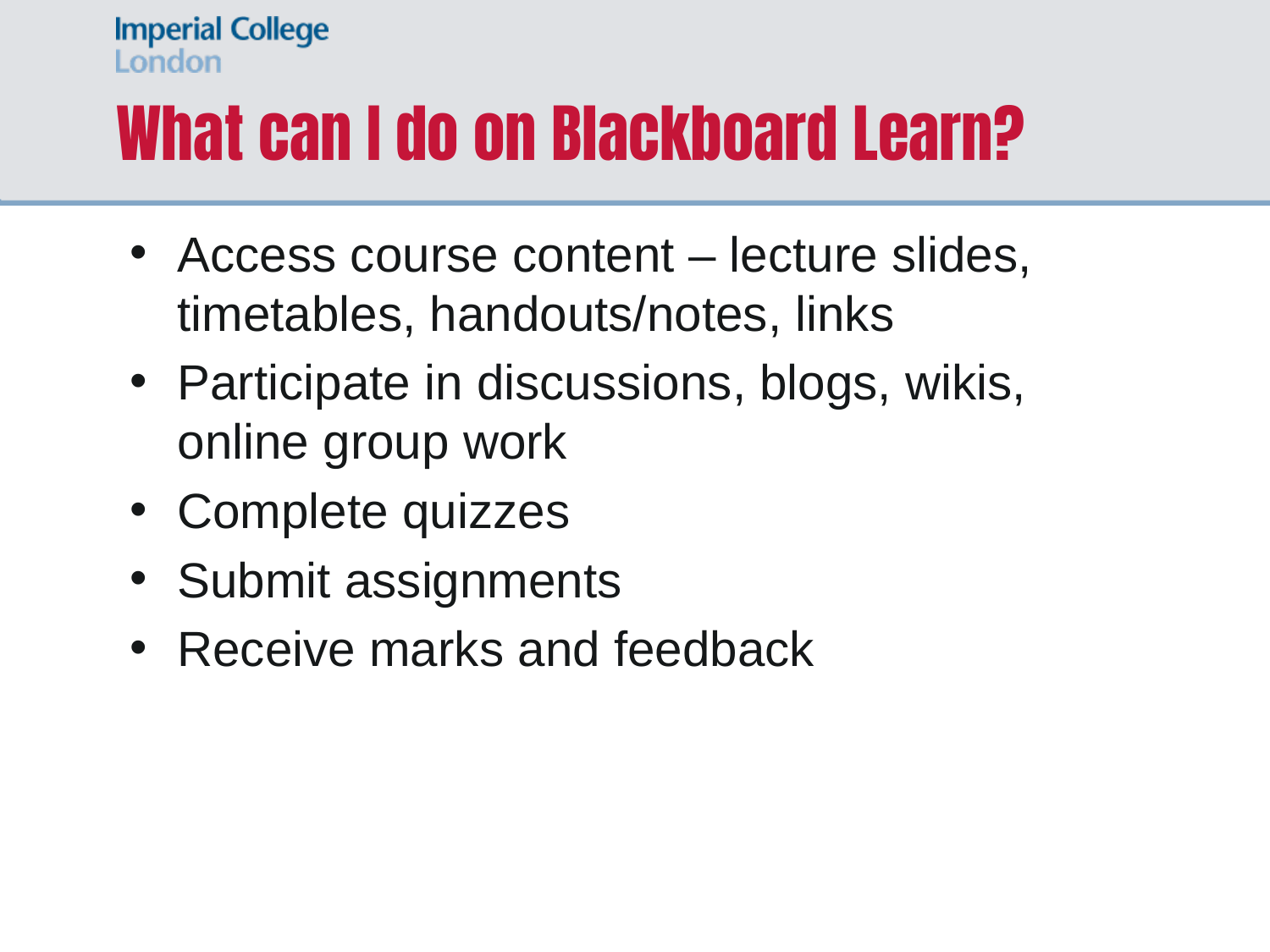

What can I do on Blackboard Learn?
Access course content – lecture slides, timetables, handouts/notes, links
Participate in discussions, blogs, wikis, online group work
Complete quizzes
Submit assignments
Receive marks and feedback